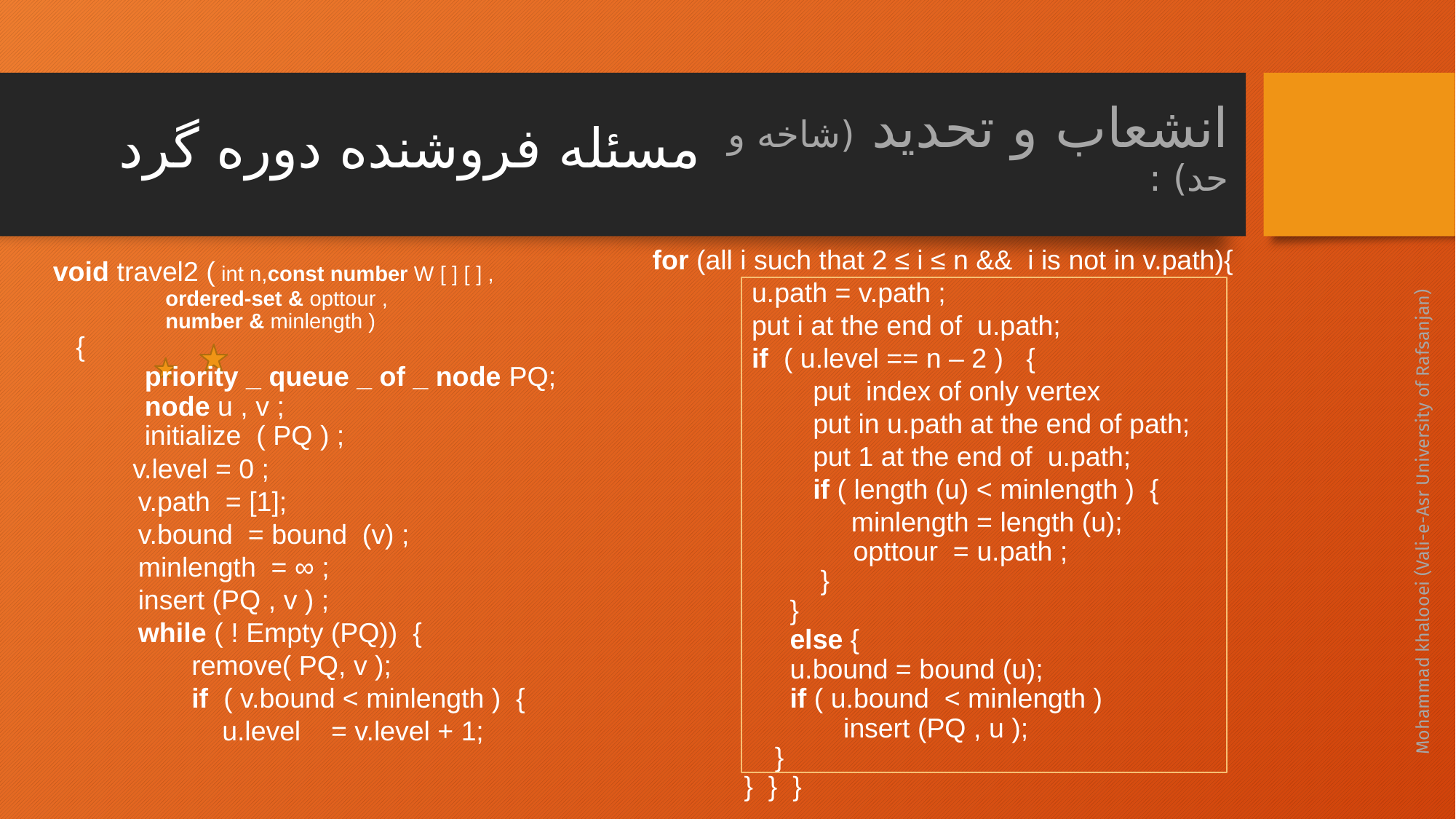

مسئله فروشنده دوره گرد
# انشعاب و تحدید (شاخه و حد) :
 for (all i such that 2 ≤ i ≤ n &&  i is not in v.path){
              u.path = v.path ;
              put i at the end of  u.path;
              if  ( u.level == n – 2 )   {
                      put  index of only vertex
                      put in u.path at the end of path;
                      put 1 at the end of  u.path;
                      if ( length (u) < minlength )  {
                           minlength = length (u);
	             opttour  = u.path ;
                       }
                   }
                   else {
                   u.bound = bound (u);
                   if ( u.bound  < minlength )
                          insert (PQ , u );
                 }
             }  }  }

 void travel2 ( int n,const number W [ ] [ ] ,
                    ordered-set & opttour ,
                    number & minlength )
    {
             priority _ queue _ of _ node PQ;
             node u , v ;
             initialize  ( PQ ) ;
            v.level = 0 ;
     v.path  = [1];
     v.bound  = bound  (v) ;
     minlength  = ∞ ;
     insert (PQ , v ) ;
     while ( ! Empty (PQ))  {
            remove( PQ, v );
            if  ( v.bound < minlength )  {
                u.level    = v.level + 1;